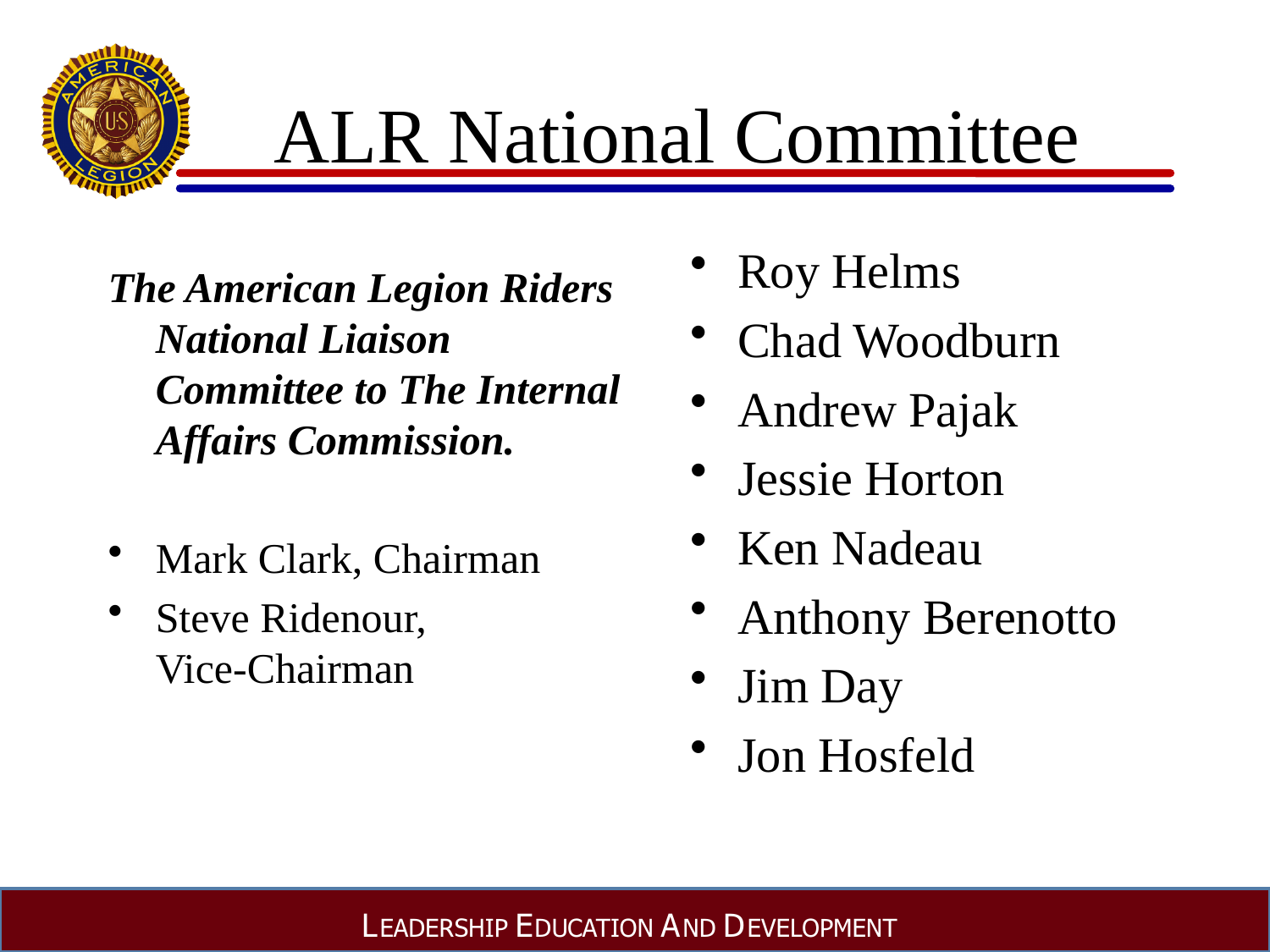

# ALR National Committee
Roy Helms
Chad Woodburn
Andrew Pajak
Jessie Horton
Ken Nadeau
Anthony Berenotto
Jim Day
Jon Hosfeld

The American Legion Riders National Liaison Committee to The Internal Affairs Commission.

Mark Clark, Chairman
Steve Ridenour,           Vice-Chairman